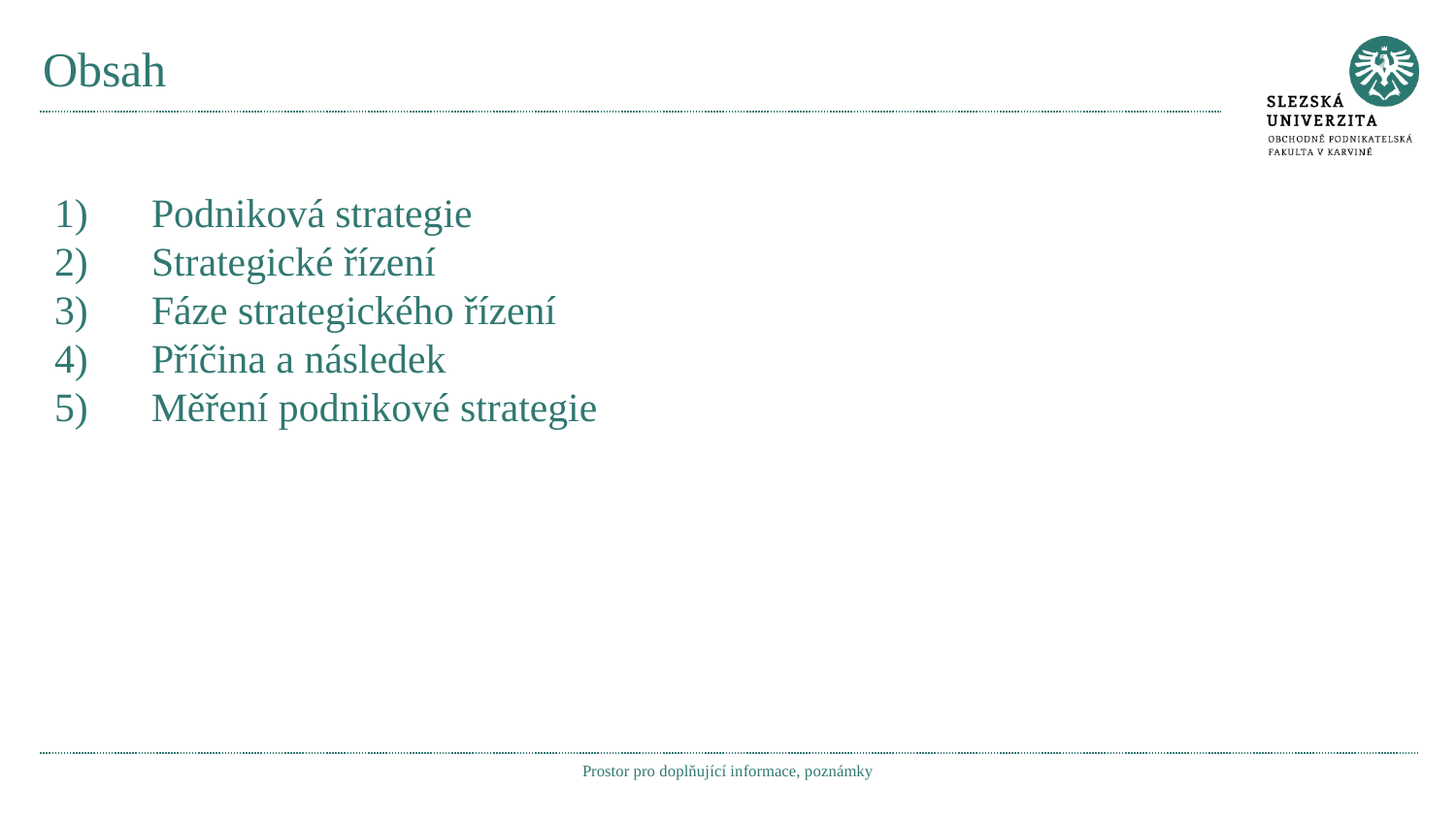

# Obsah
Podniková strategie
Strategické řízení
Fáze strategického řízení
Příčina a následek
Měření podnikové strategie

Prostor pro doplňující informace, poznámky